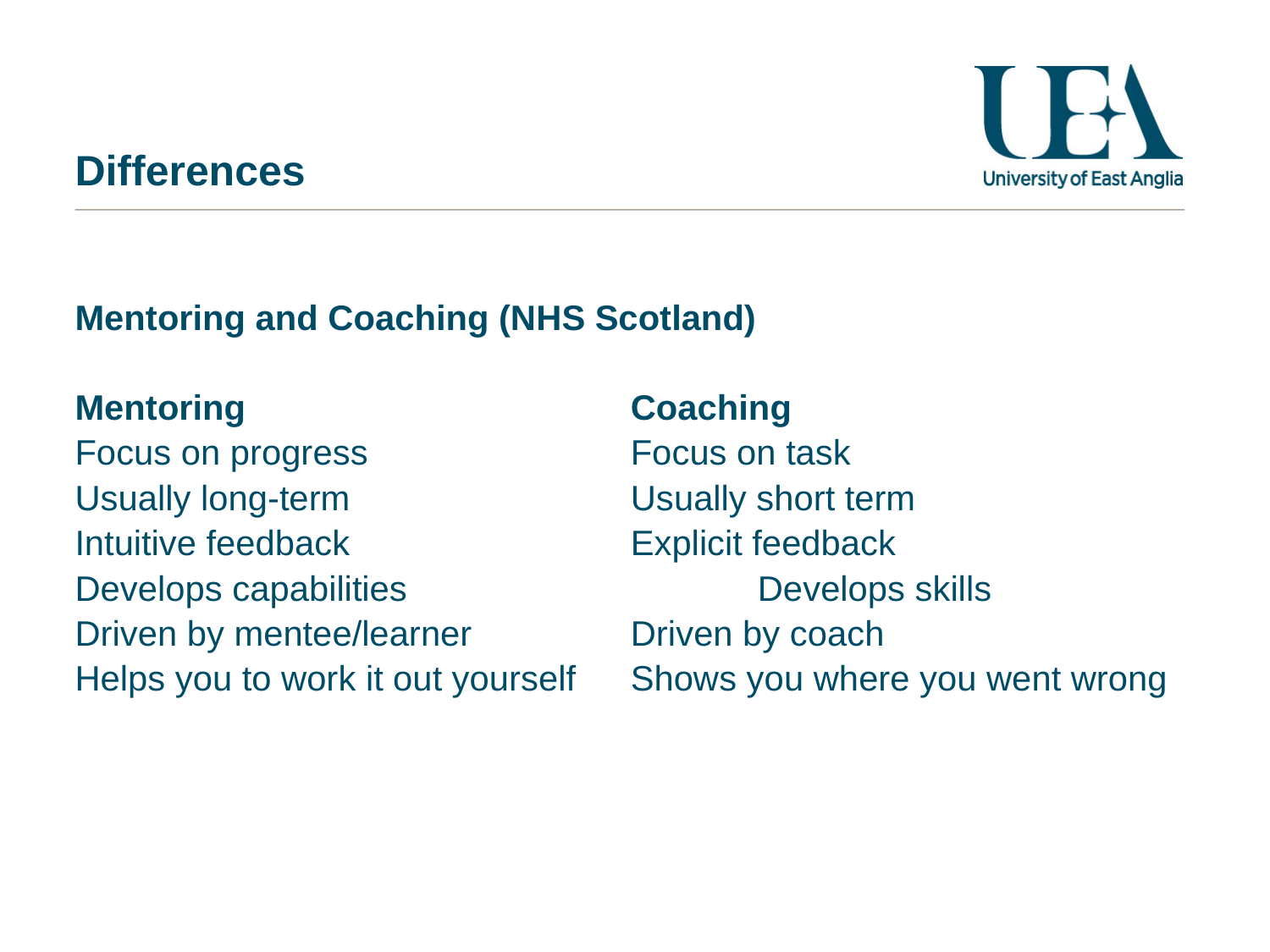

# Differences
Mentoring and Coaching (NHS Scotland)

Mentoring				Coaching
Focus on progress			Focus on task
Usually long-term 			Usually short term
Intuitive feedback			Explicit feedback
Develops capabilities			Develops skills
Driven by mentee/learner		Driven by coach
Helps you to work it out yourself	Shows you where you went wrong